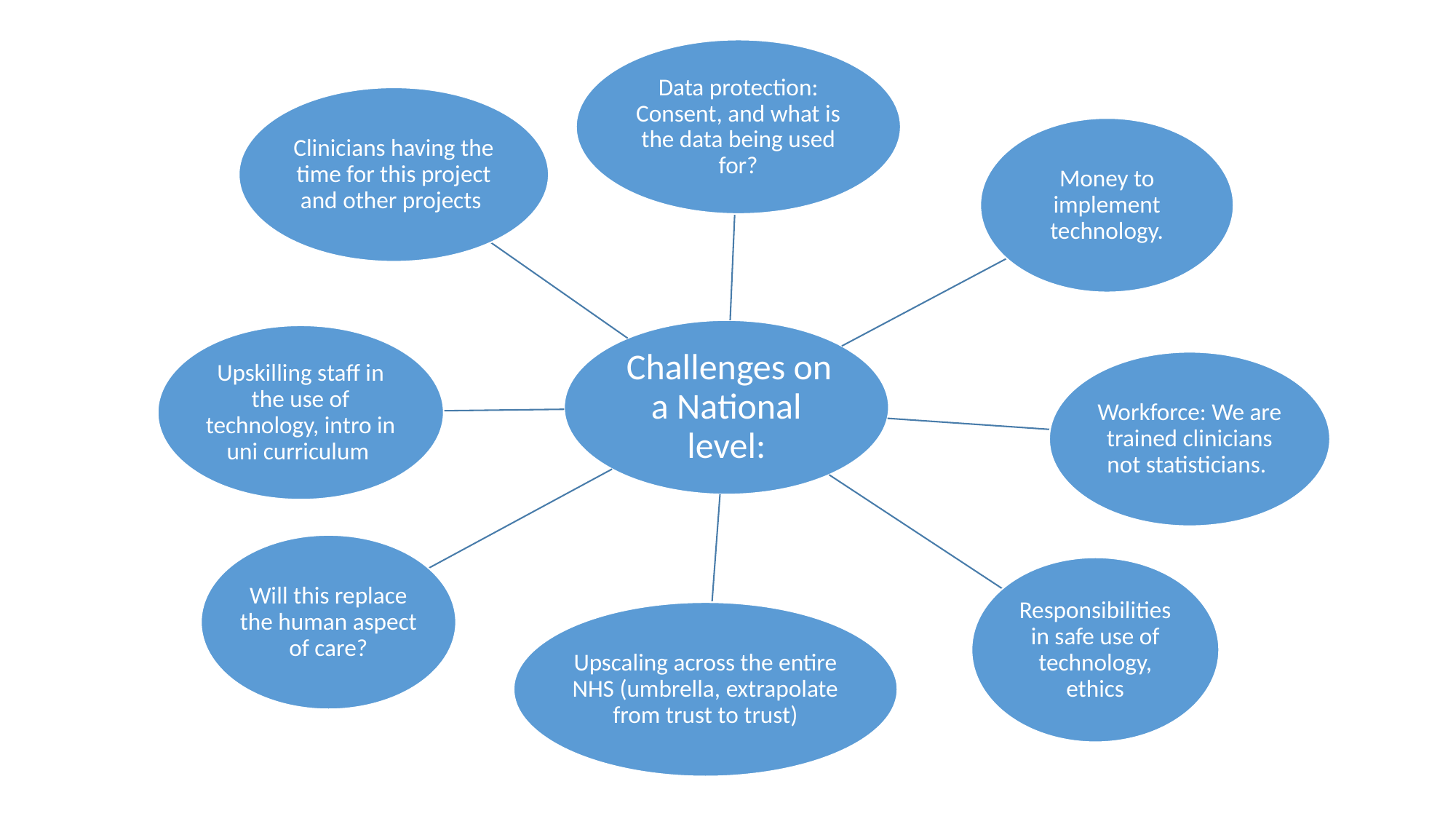

Challenges on a National level:

Data protection: Consent, and what is the data being used for?

Money to implement technology.

Workforce: We are trained clinicians not statisticians.

Responsibilities in safe use of technology, ethics

Upscaling across the entire NHS (umbrella, extrapolate from trust to trust)

Will this replace the human aspect of care?

Upskilling staff in the use of technology, intro in uni curriculum

Clinicians having the time for this project and other projects